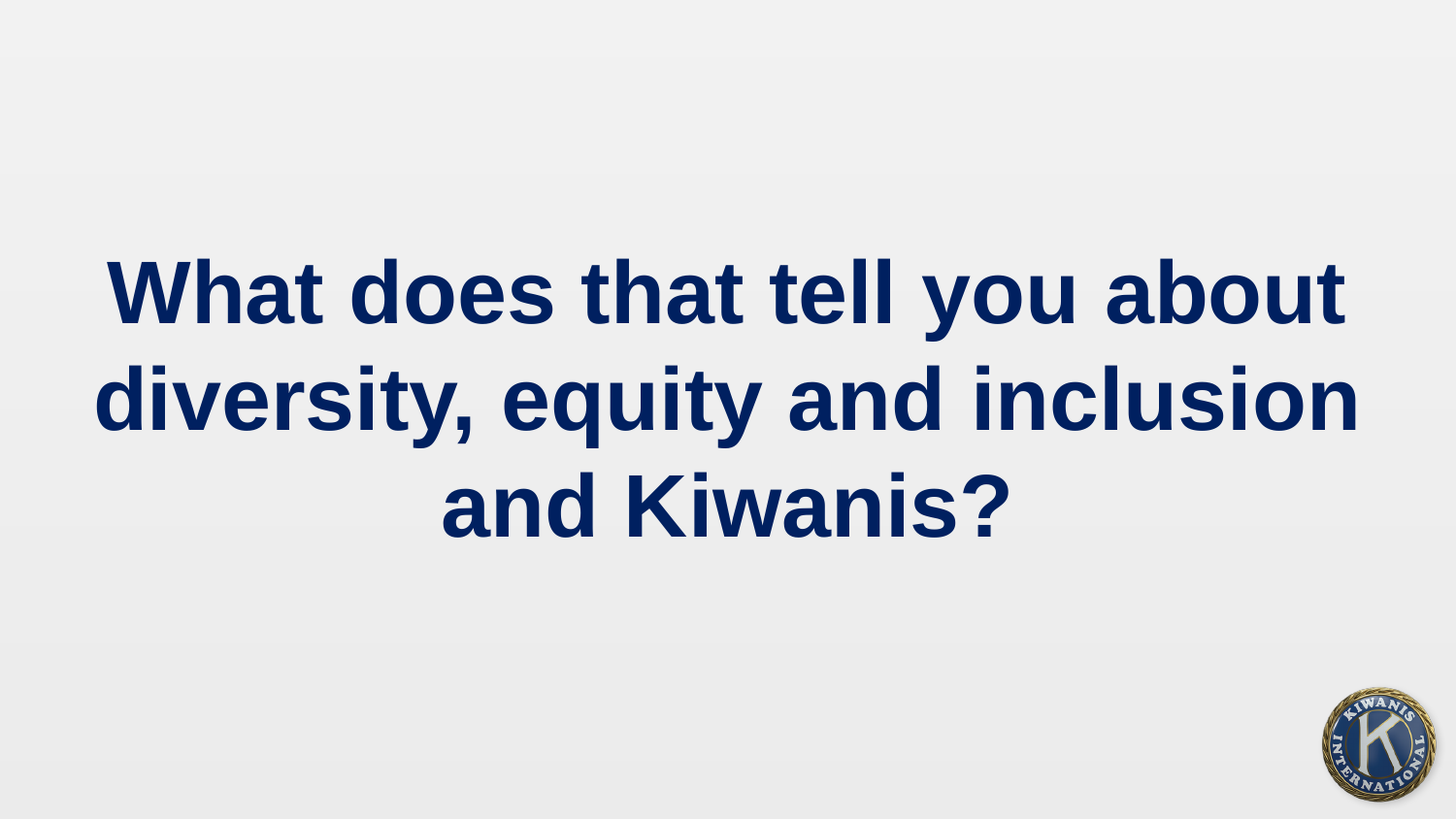

# What does that tell you about diversity, equity and inclusion and Kiwanis?